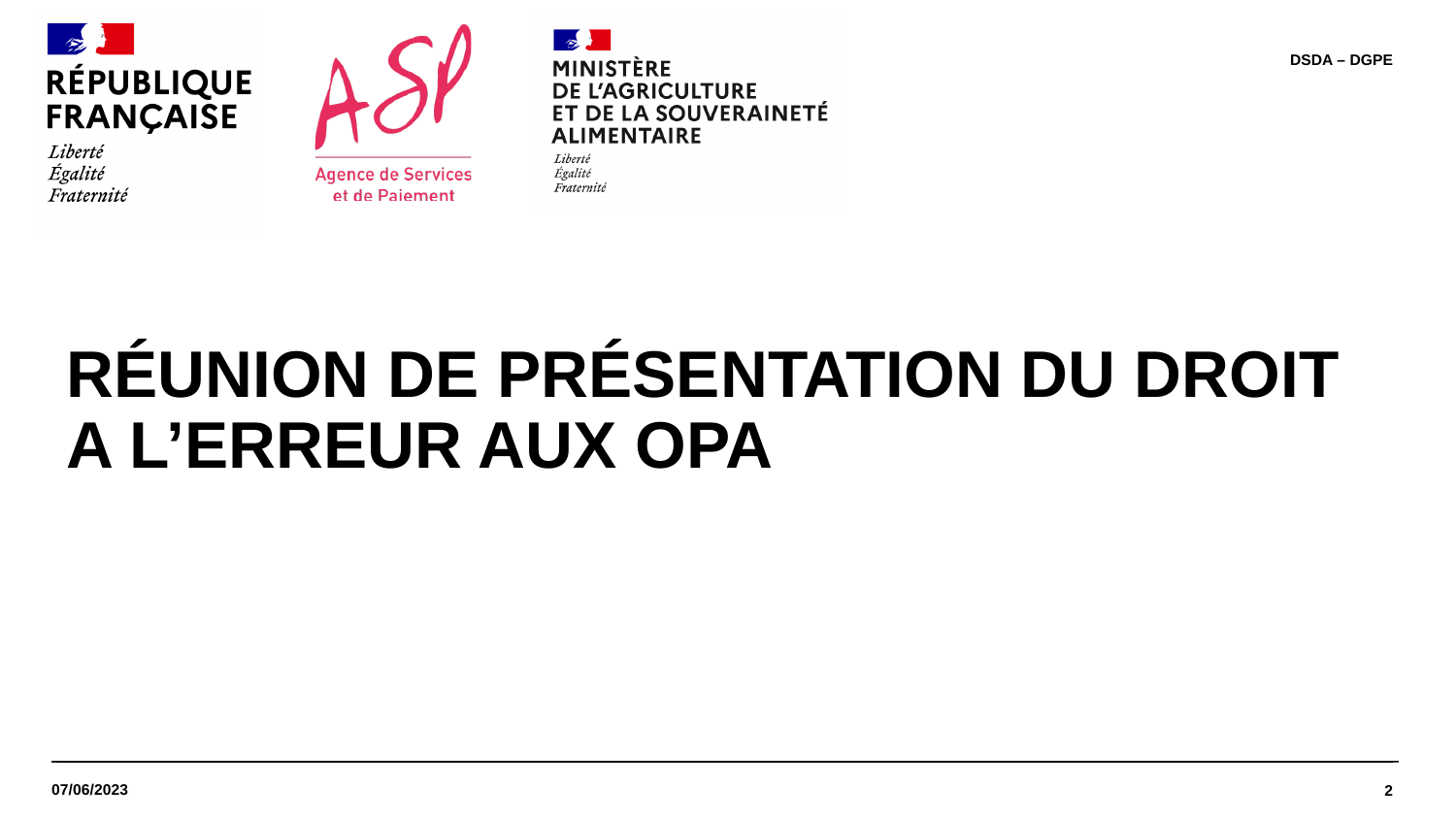

DSDA – DGPE
# Réunion de présentation du droit a l’erreur aux OPA
07/06/2023
2